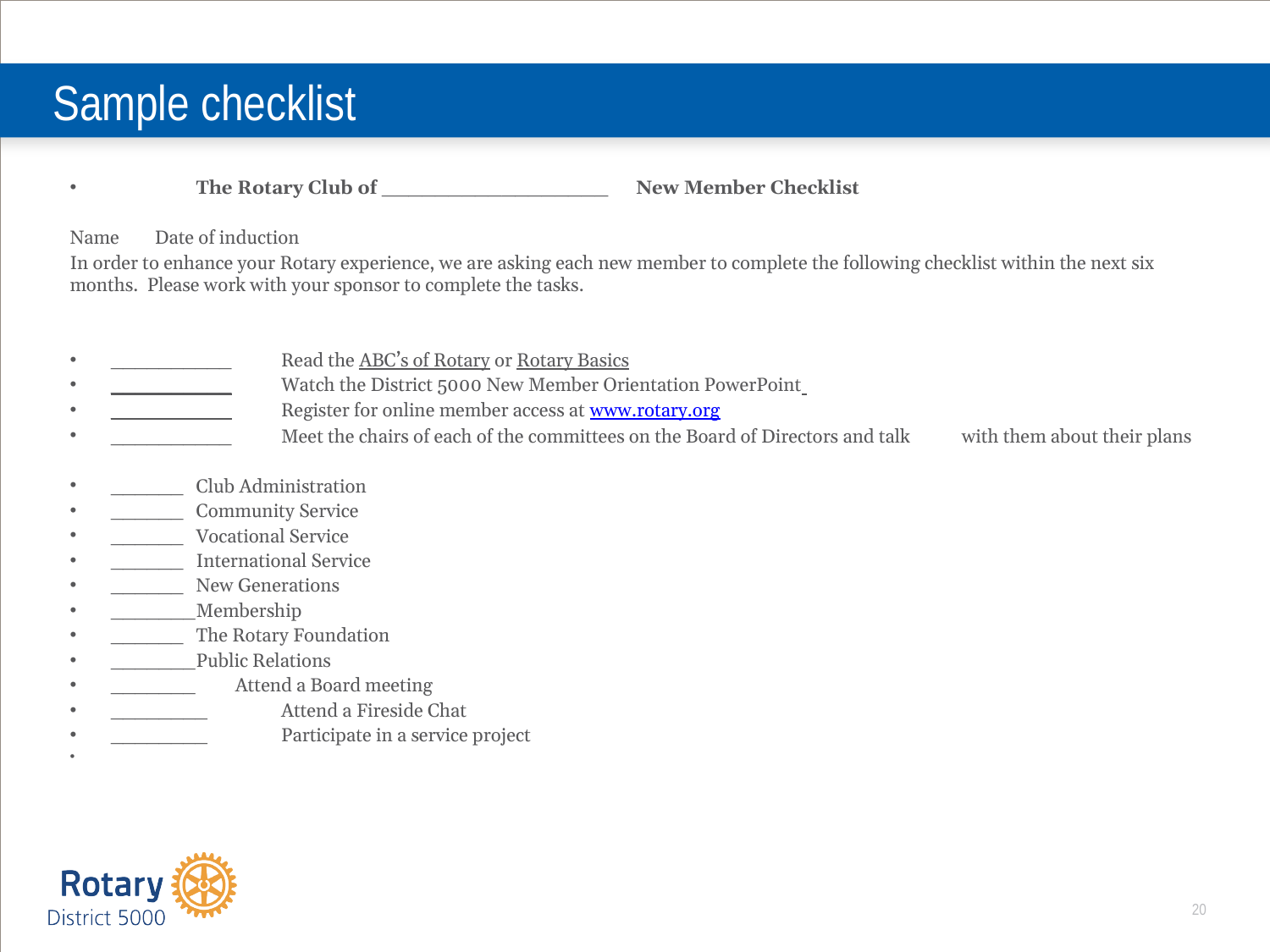

Sample checklist
	The Rotary Club of _________________      New Member Checklist

Name								Date of induction
In order to enhance your Rotary experience, we are asking each new member to complete the following checklist within the next six months.  Please work with your sponsor to complete the tasks.

__________	Read the ABC’s of Rotary or Rotary Basics
__________	Watch the District 5000 New Member Orientation PowerPoint
__________	Register for online member access at www.rotary.org
__________	Meet the chairs of each of the committees on the Board of Directors and talk 						with them about their plans

______ 	Club Administration
______	Community Service
______	Vocational Service
______	International Service
______	New Generations
_______	Membership
______	The Rotary Foundation
_______	Public Relations
_______         Attend a Board meeting
________	Attend a Fireside Chat
________	Participate in a service project

20